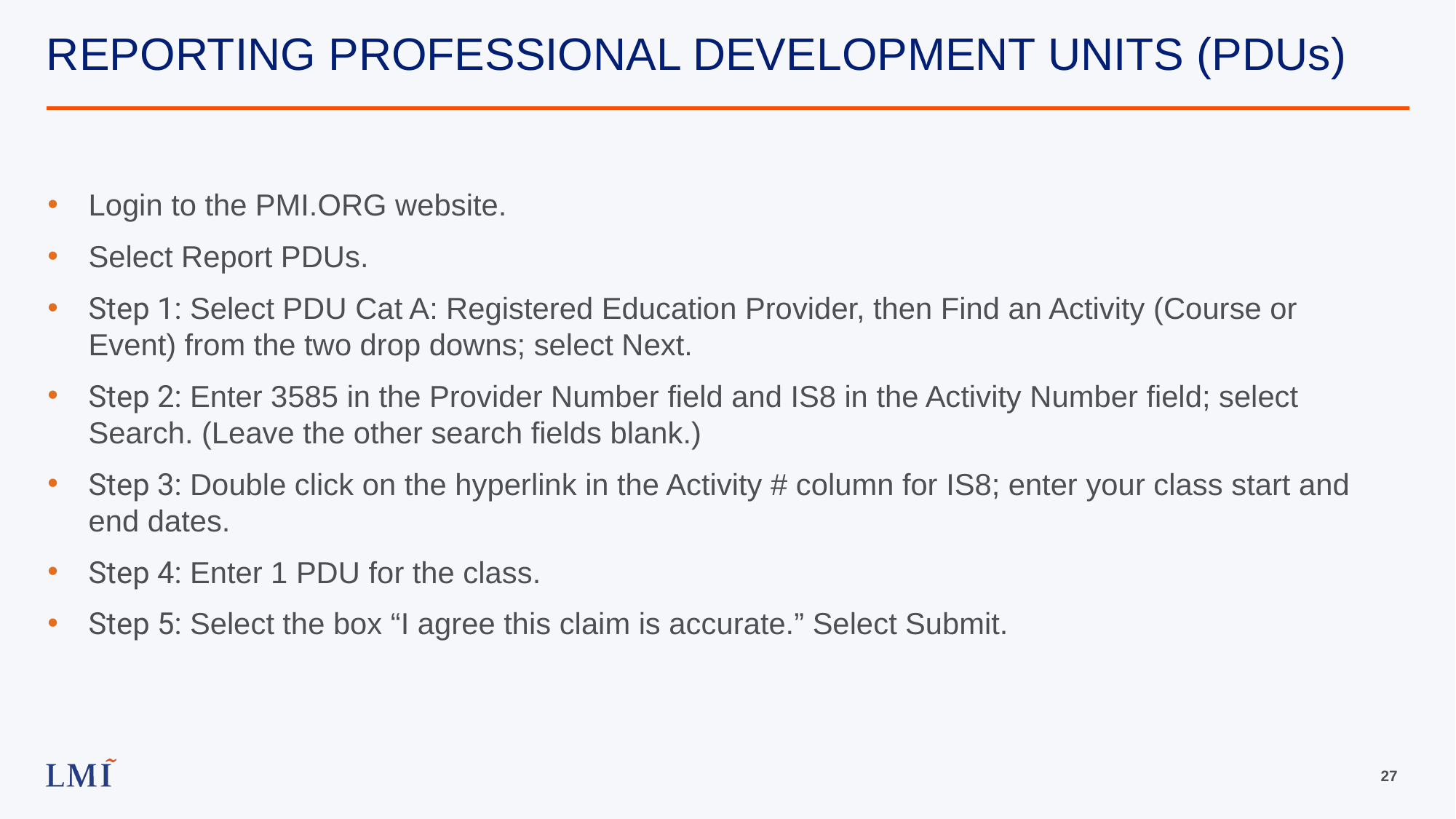

# REPORTING PROFESSIONAL DEVELOPMENT UNITS (PDUs)
Login to the PMI.ORG website.
Select Report PDUs.
Step 1: Select PDU Cat A: Registered Education Provider, then Find an Activity (Course or Event) from the two drop downs; select Next.
Step 2: Enter 3585 in the Provider Number field and IS8 in the Activity Number field; select Search. (Leave the other search fields blank.)
Step 3: Double click on the hyperlink in the Activity # column for IS8; enter your class start and end dates.
Step 4: Enter 1 PDU for the class.
Step 5: Select the box “I agree this claim is accurate.” Select Submit.